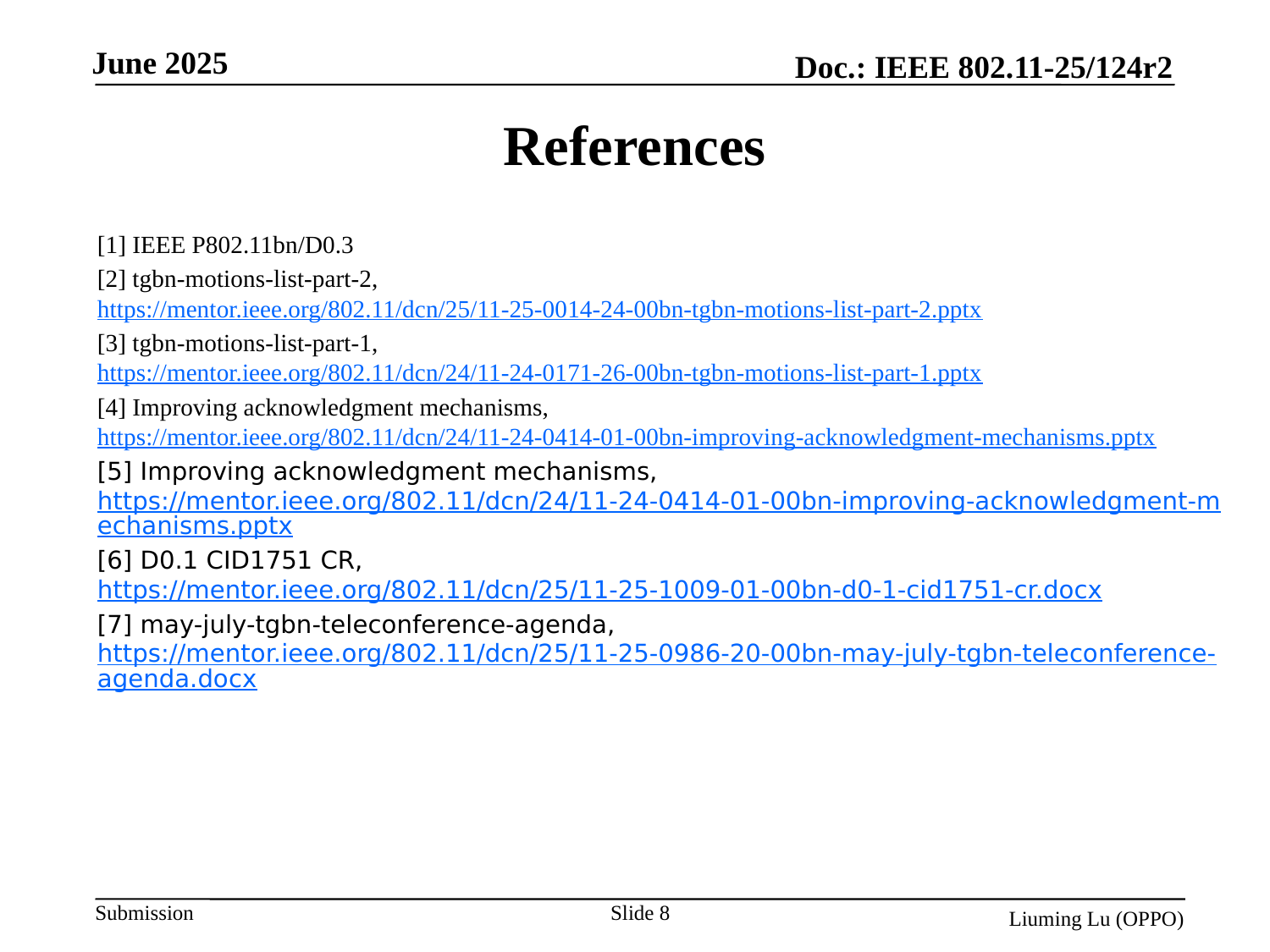

# References
[1] IEEE P802.11bn/D0.3
[2] tgbn-motions-list-part-2, https://mentor.ieee.org/802.11/dcn/25/11-25-0014-24-00bn-tgbn-motions-list-part-2.pptx
[3] tgbn-motions-list-part-1, https://mentor.ieee.org/802.11/dcn/24/11-24-0171-26-00bn-tgbn-motions-list-part-1.pptx
[4] Improving acknowledgment mechanisms, https://mentor.ieee.org/802.11/dcn/24/11-24-0414-01-00bn-improving-acknowledgment-mechanisms.pptx
[5] Improving acknowledgment mechanisms, https://mentor.ieee.org/802.11/dcn/24/11-24-0414-01-00bn-improving-acknowledgment-mechanisms.pptx
[6] D0.1 CID1751 CR, https://mentor.ieee.org/802.11/dcn/25/11-25-1009-01-00bn-d0-1-cid1751-cr.docx
[7] may-july-tgbn-teleconference-agenda, https://mentor.ieee.org/802.11/dcn/25/11-25-0986-20-00bn-may-july-tgbn-teleconference-agenda.docx

Slide 8
Liuming Lu (OPPO)